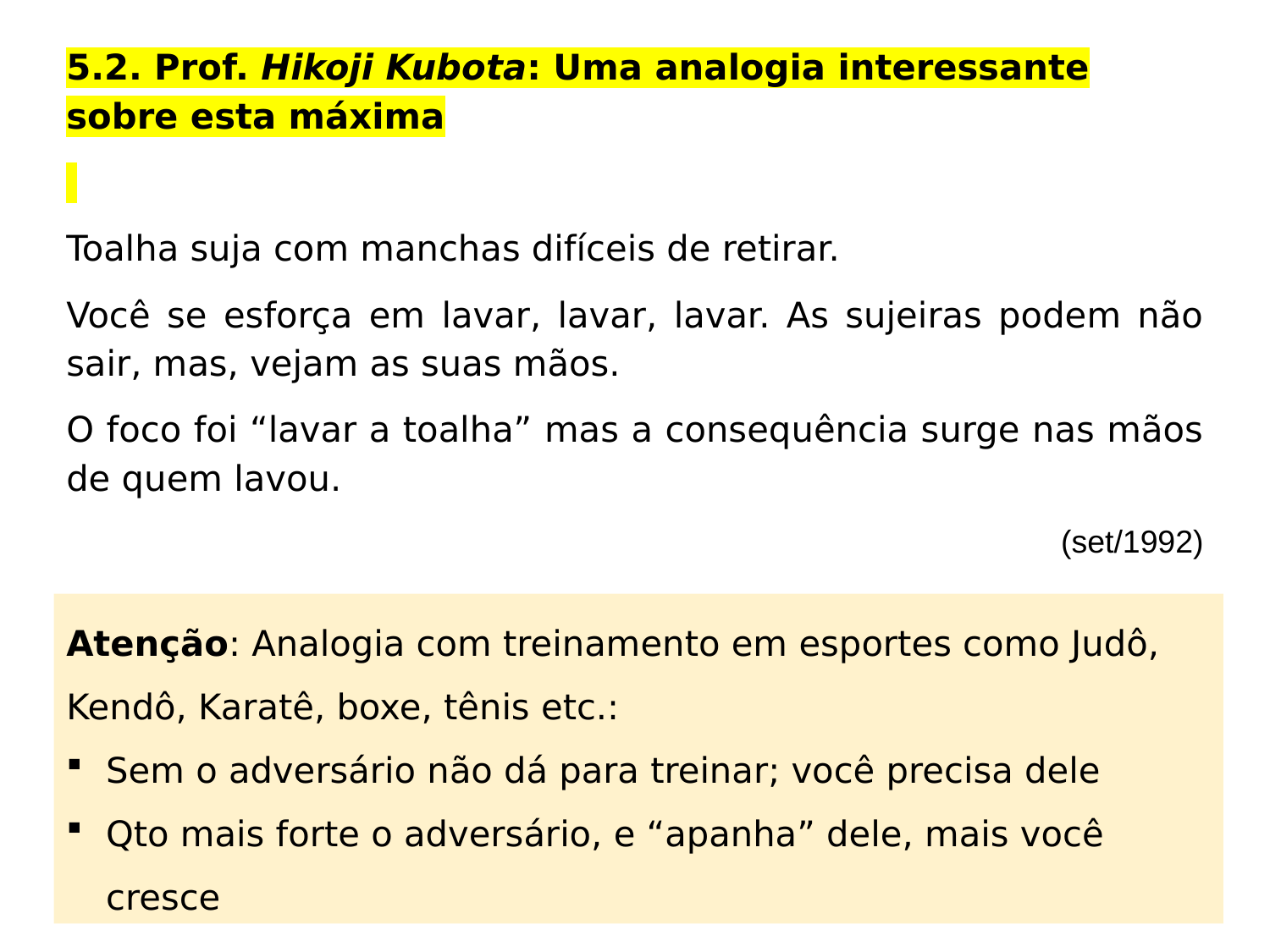

5.2. Prof. Hikoji Kubota: Uma analogia interessante sobre esta máxima

Toalha suja com manchas difíceis de retirar.
Você se esforça em lavar, lavar, lavar. As sujeiras podem não sair, mas, vejam as suas mãos.
O foco foi “lavar a toalha” mas a consequência surge nas mãos de quem lavou.
(set/1992)
Atenção: Analogia com treinamento em esportes como Judô, Kendô, Karatê, boxe, tênis etc.:
Sem o adversário não dá para treinar; você precisa dele
Qto mais forte o adversário, e “apanha” dele, mais você cresce